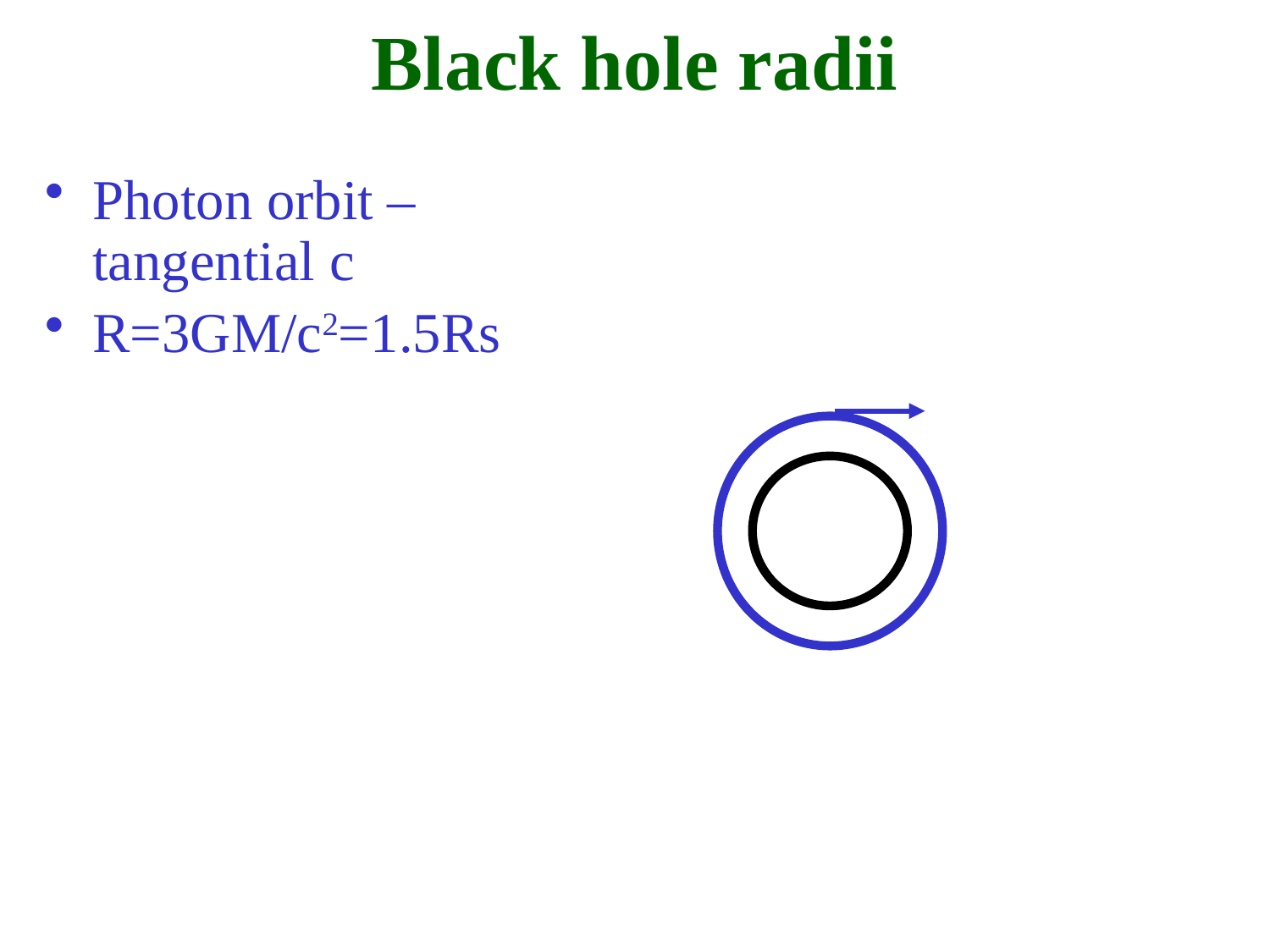

Black hole radii
Photon orbit – tangential c
R=3GM/c2=1.5Rs